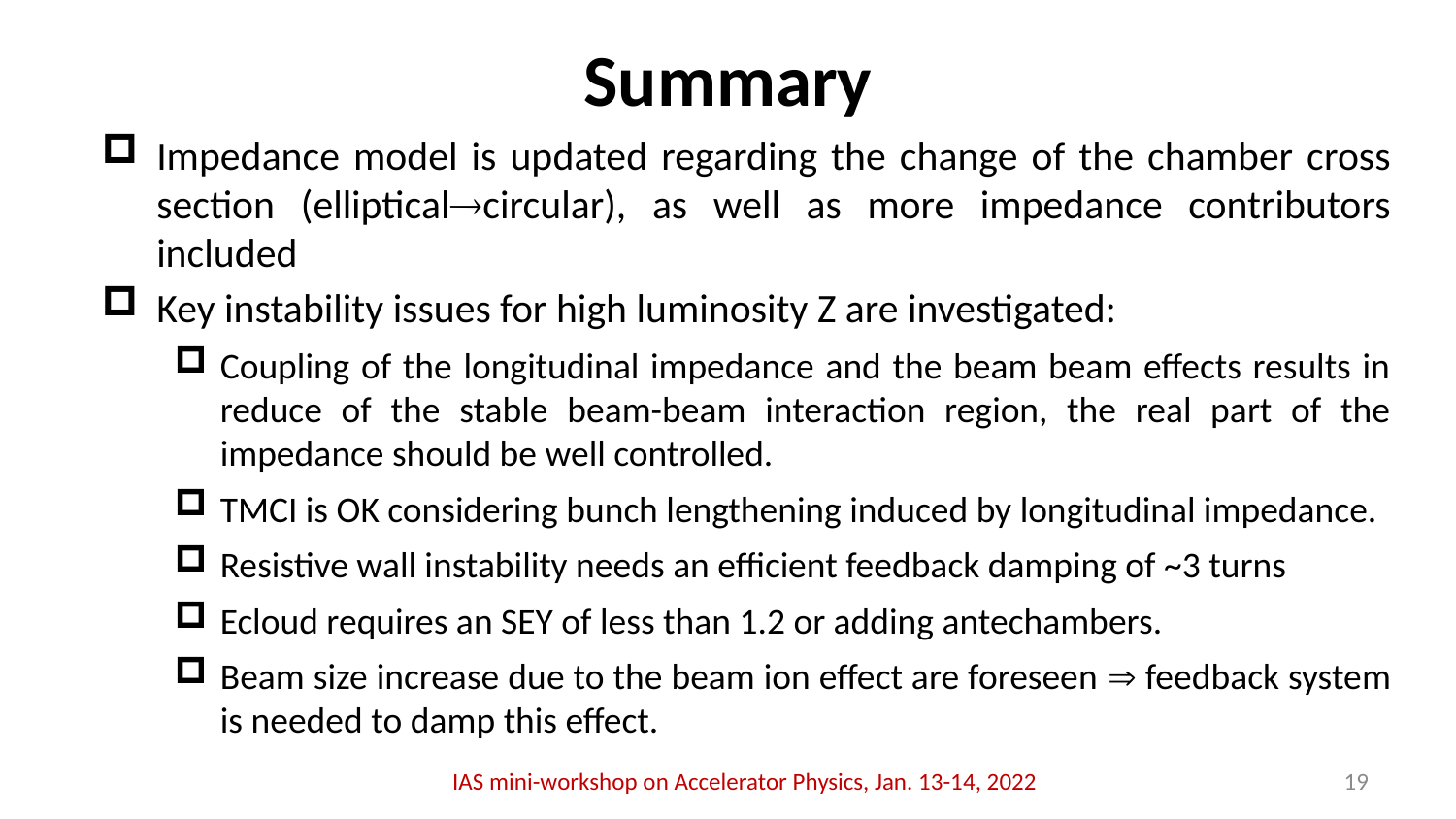

# Summary
Impedance model is updated regarding the change of the chamber cross section (elliptical→circular), as well as more impedance contributors included
Key instability issues for high luminosity Z are investigated:
Coupling of the longitudinal impedance and the beam beam effects results in reduce of the stable beam-beam interaction region, the real part of the impedance should be well controlled.
TMCI is OK considering bunch lengthening induced by longitudinal impedance.
Resistive wall instability needs an efficient feedback damping of ~3 turns
Ecloud requires an SEY of less than 1.2 or adding antechambers.
Beam size increase due to the beam ion effect are foreseen ⇒ feedback system is needed to damp this effect.

IAS mini-workshop on Accelerator Physics, Jan. 13-14, 2022
19